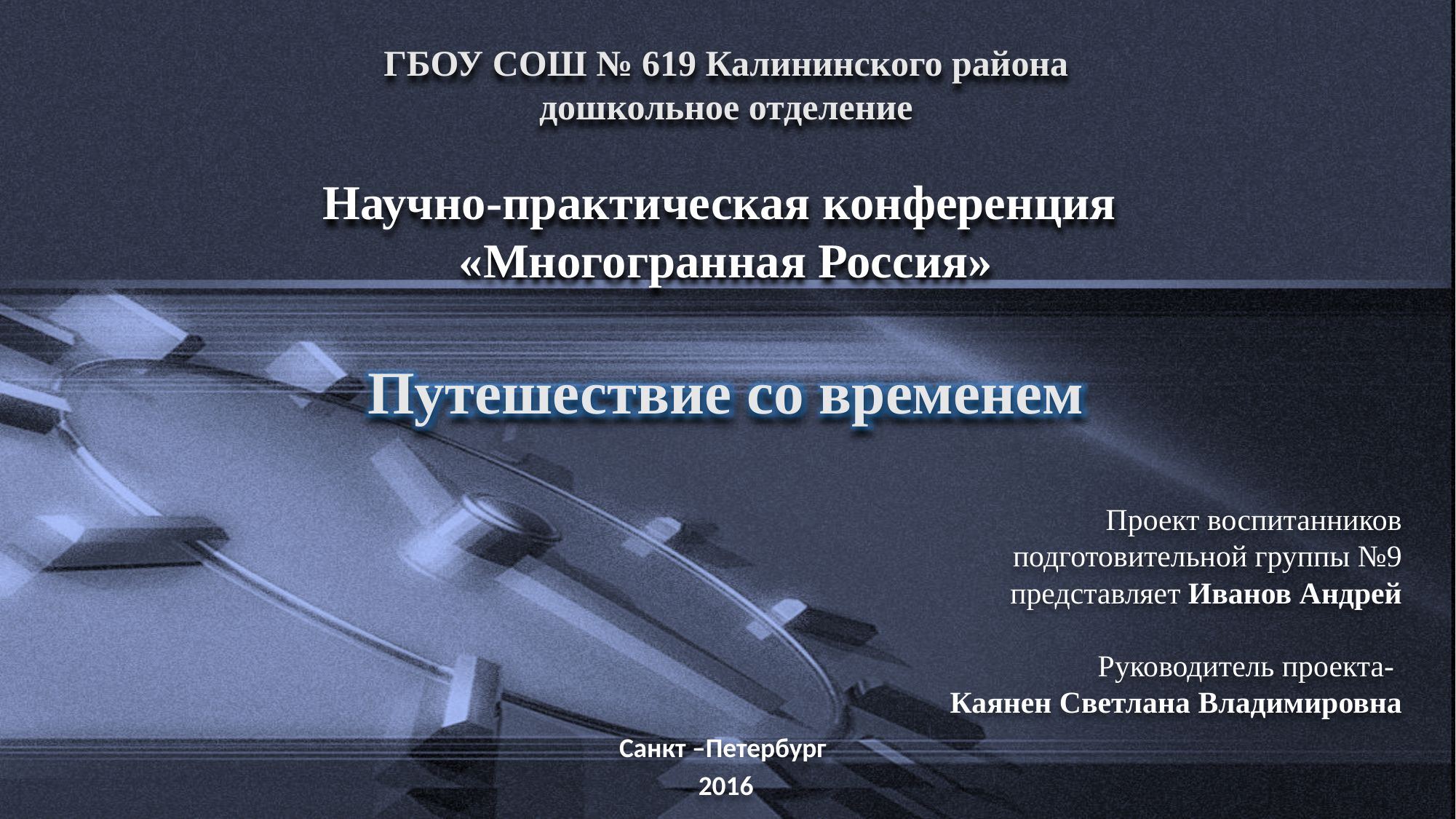

ГБОУ СОШ № 619 Калининского района
дошкольное отделение

Научно-практическая конференция
«Многогранная Россия»

Путешествие со временем
Проект воспитанников
подготовительной группы №9
представляет Иванов Андрей

Руководитель проекта-
Каянен Светлана Владимировна
Санкт –Петербург
2016